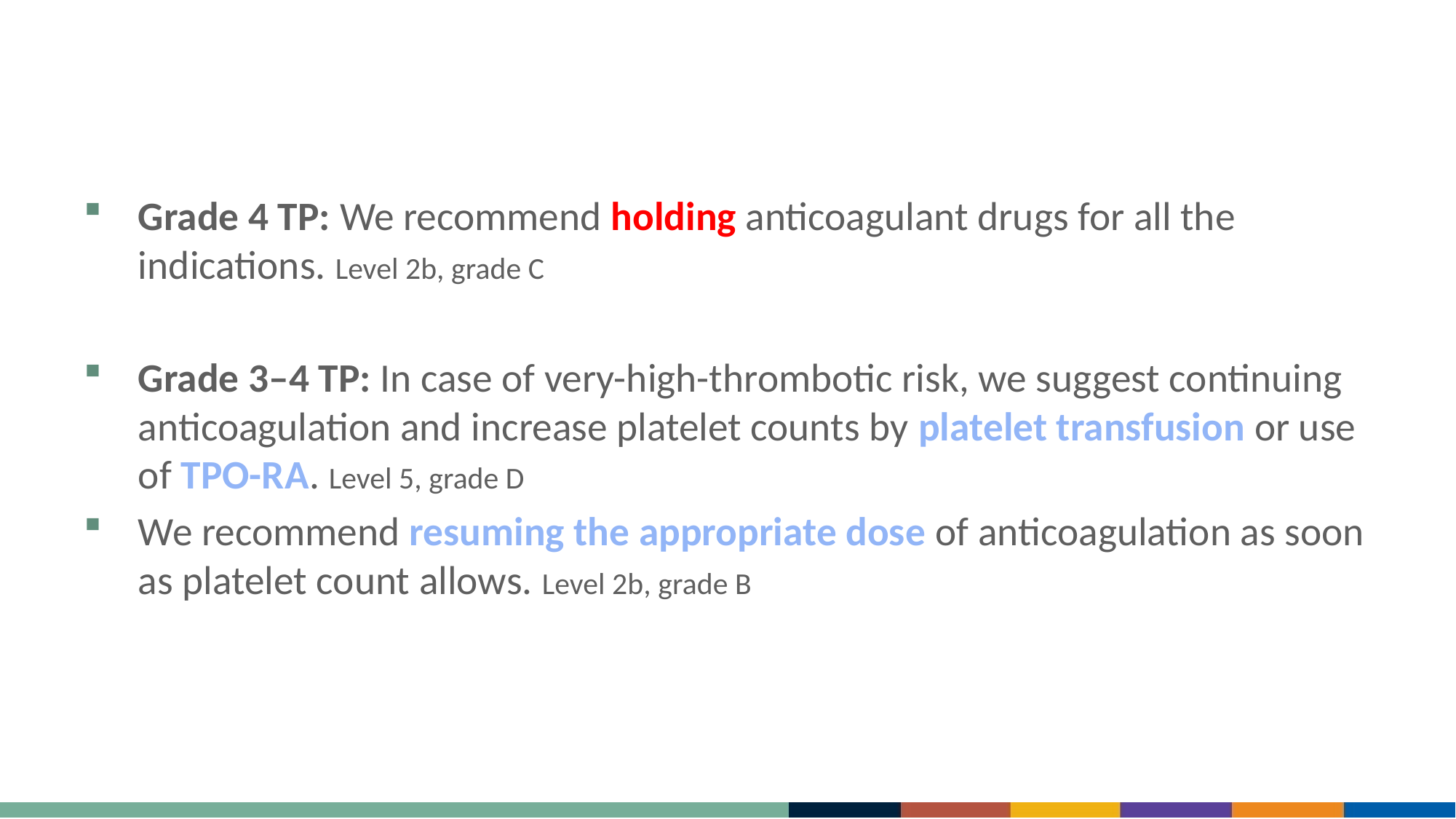

#
Grade 4 TP: We recommend holding anticoagulant drugs for all the indications. Level 2b, grade C

Grade 3–4 TP: In case of very-high-thrombotic risk, we suggest continuing anticoagulation and increase platelet counts by platelet transfusion or use of TPO-RA. Level 5, grade D
We recommend resuming the appropriate dose of anticoagulation as soon as platelet count allows. Level 2b, grade B